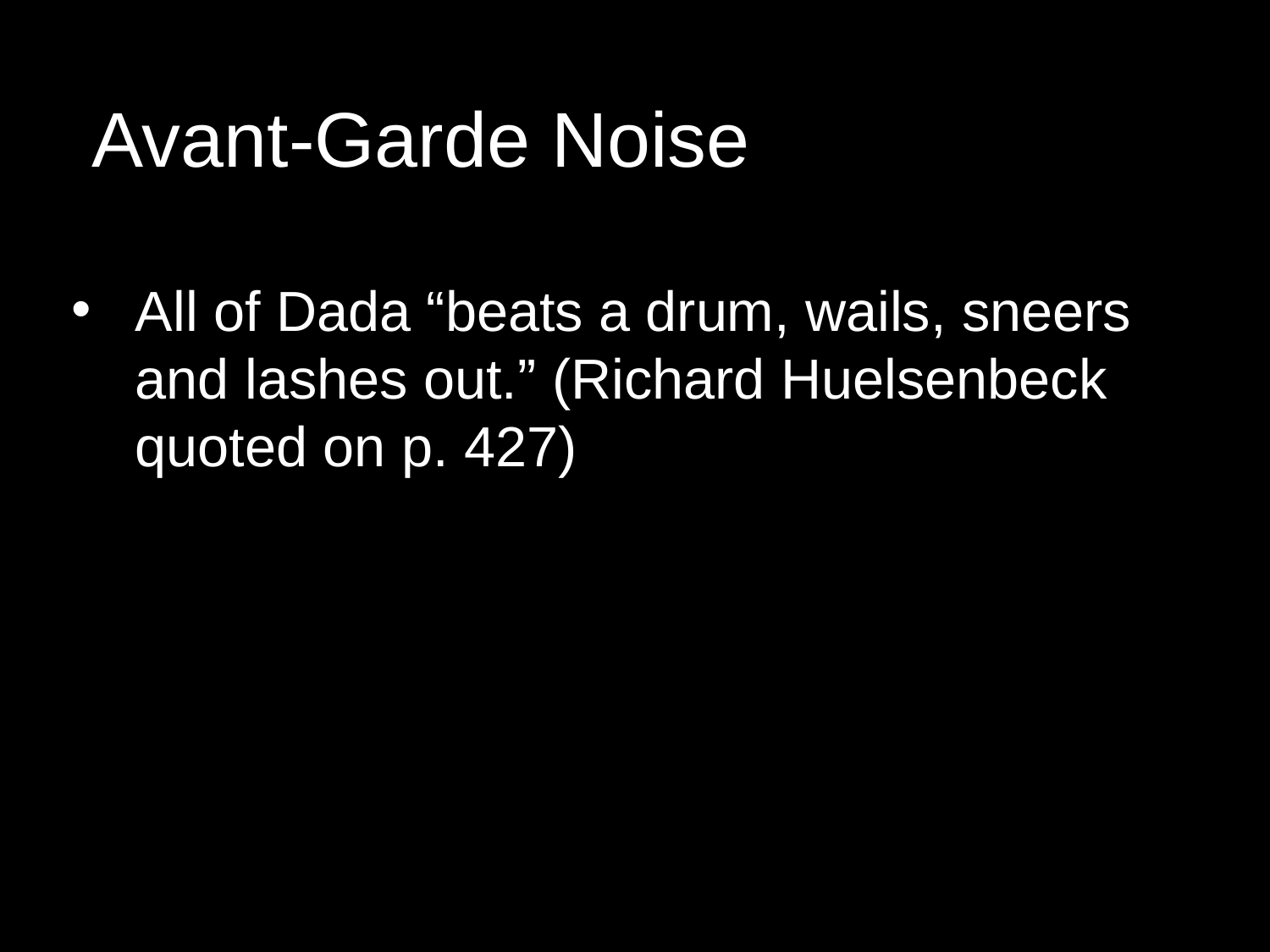

Avant-Garde Noise
All of Dada “beats a drum, wails, sneers and lashes out.” (Richard Huelsenbeck quoted on p. 427)